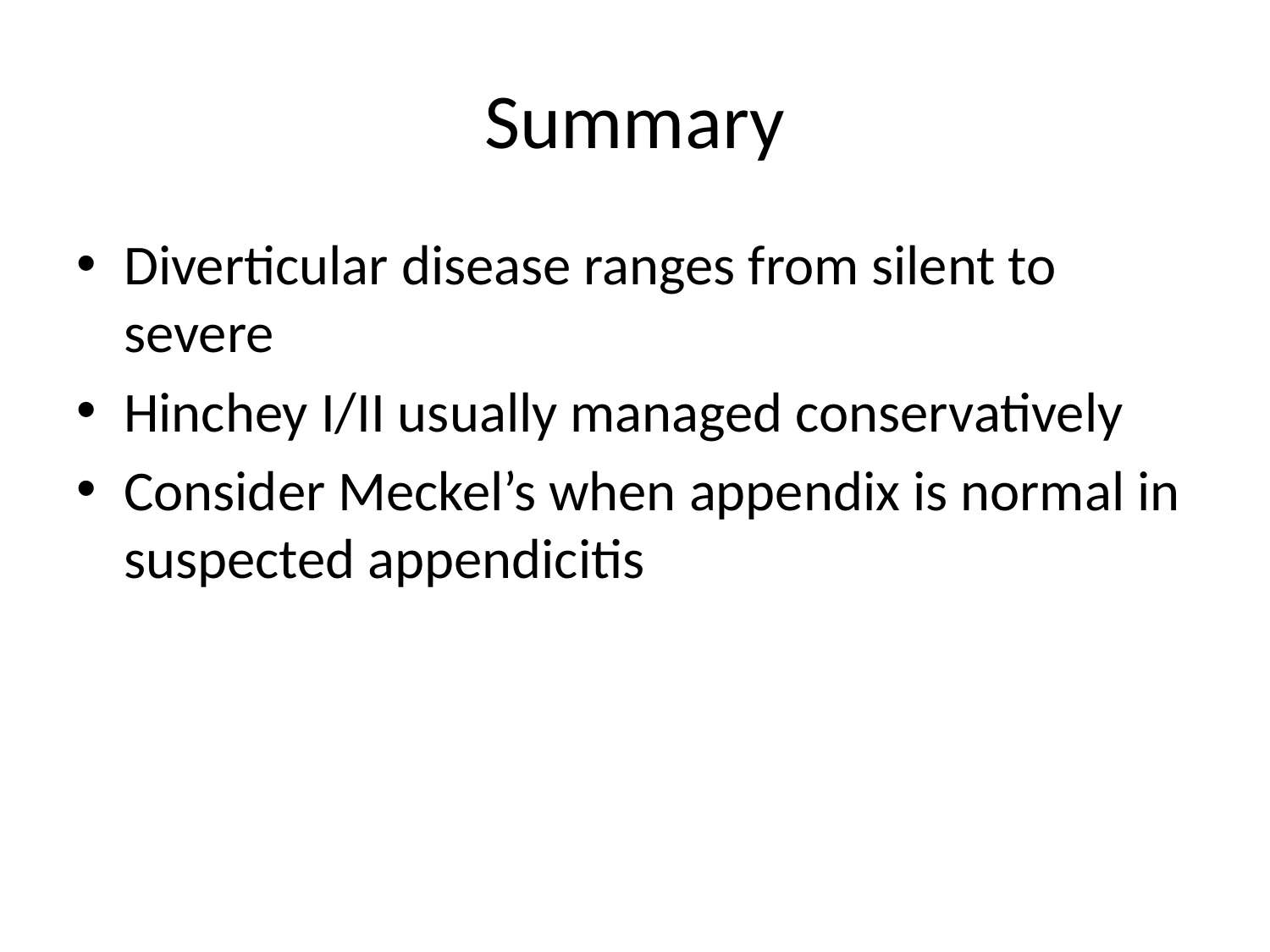

# Summary
Diverticular disease ranges from silent to severe
Hinchey I/II usually managed conservatively
Consider Meckel’s when appendix is normal in suspected appendicitis